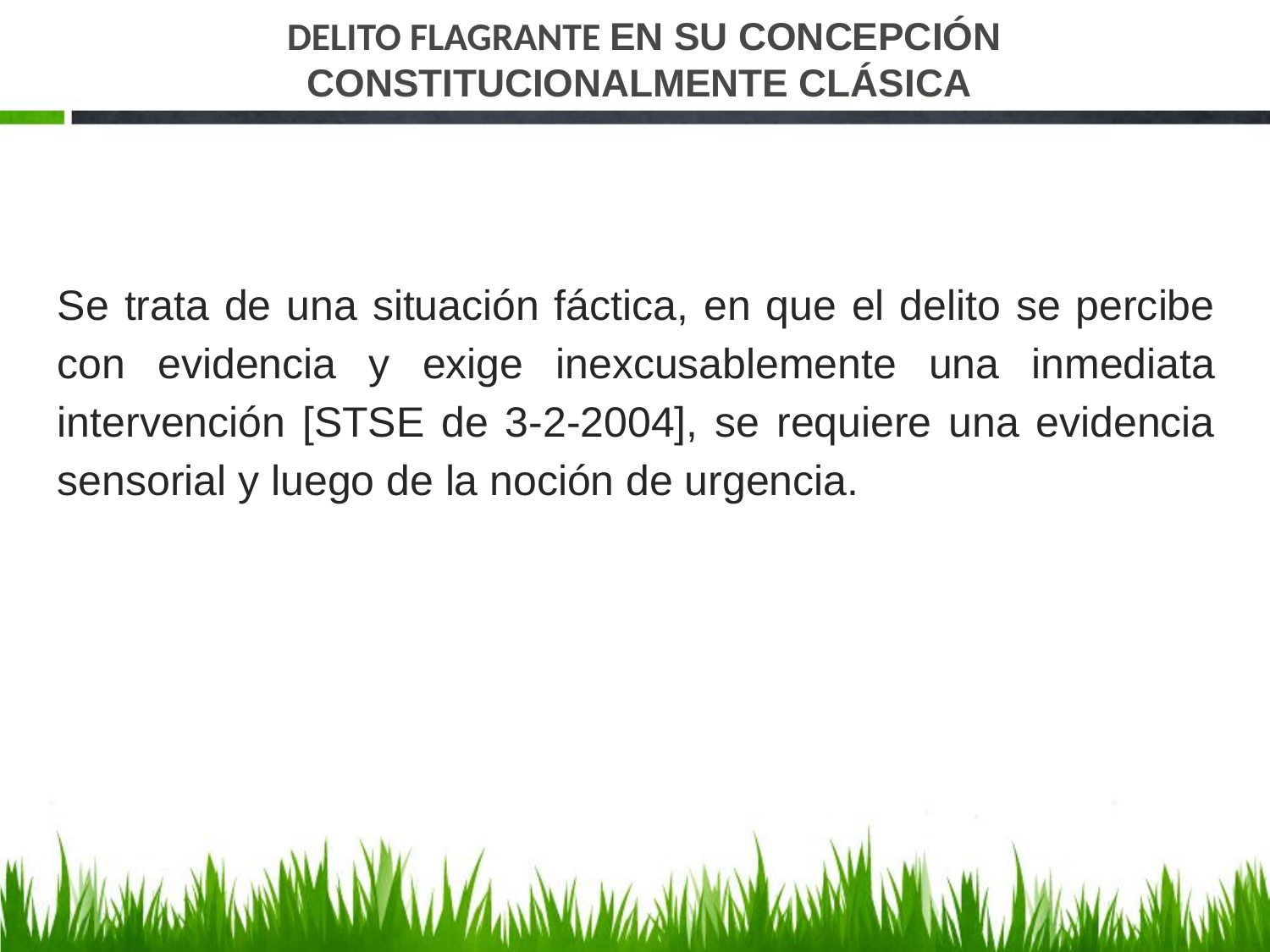

# DELITO FLAGRANTE EN SU CONCEPCIÓN CONSTITUCIONALMENTE CLÁSICA

Se trata de una situación fáctica, en que el delito se percibe con evidencia y exige inexcusablemente una inmediata intervención [STSE de 3-2-2004], se requiere una evidencia sensorial y luego de la noción de urgencia.